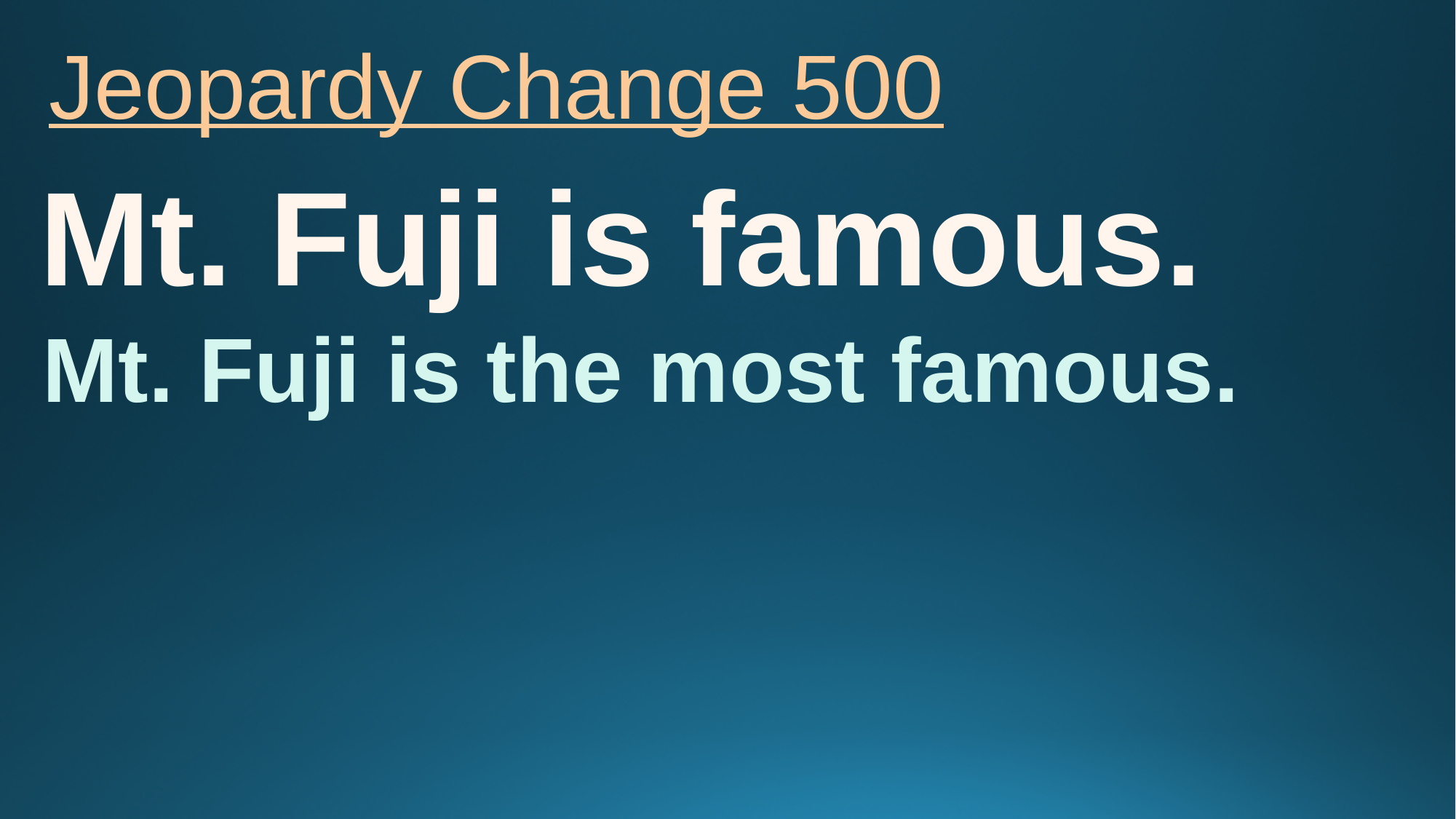

# Jeopardy Change 500
Mt. Fuji is famous.
Mt. Fuji is the most famous.